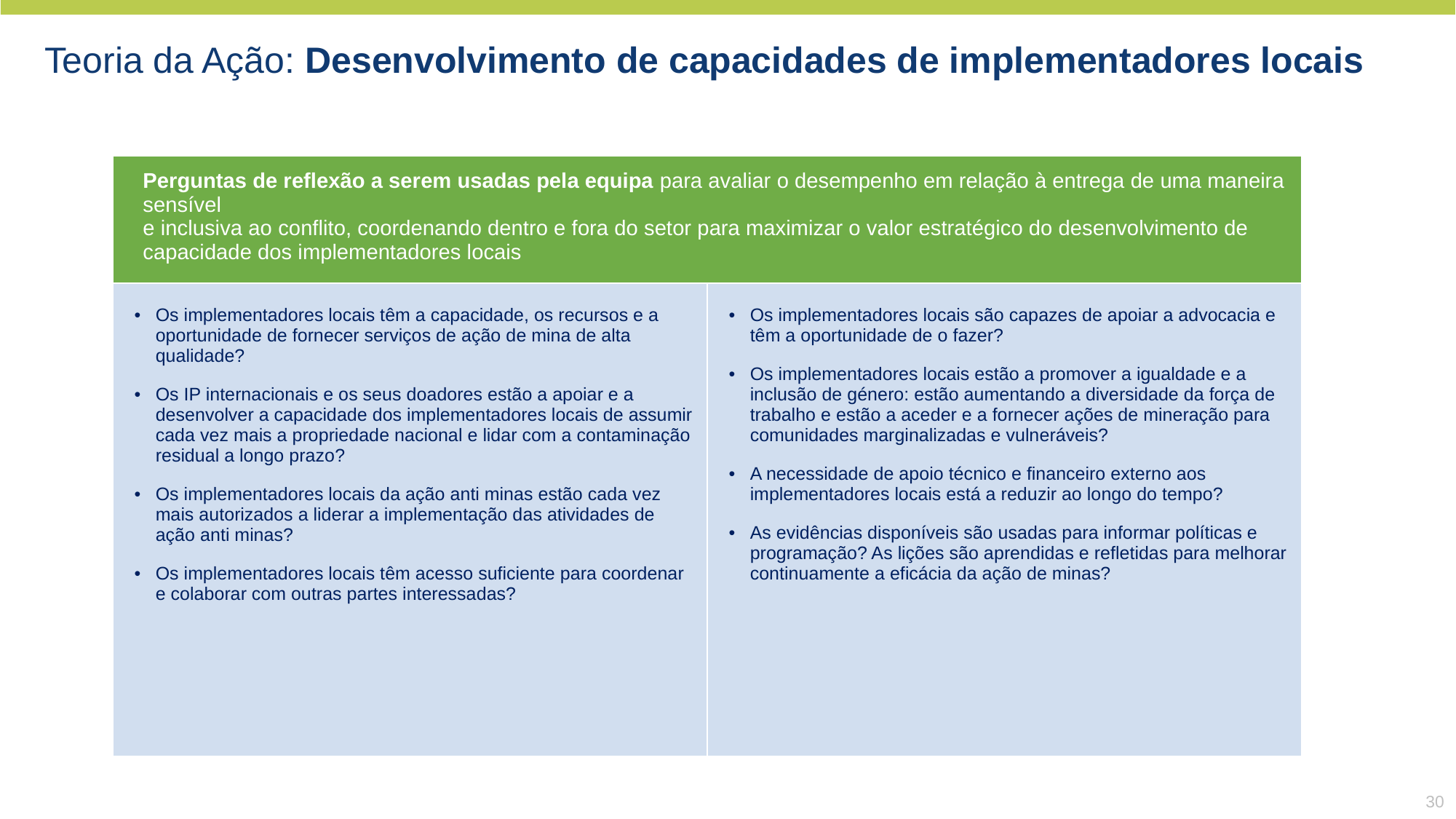

Teoria da Ação: Desenvolvimento de capacidades de implementadores locais

| Perguntas de reflexão a serem usadas pela equipa para avaliar o desempenho em relação à entrega de uma maneira sensível e inclusiva ao conflito, coordenando dentro e fora do setor para maximizar o valor estratégico do desenvolvimento de capacidade dos implementadores locais |  |
| --- | --- |
| Os implementadores locais têm a capacidade, os recursos e a oportunidade de fornecer serviços de ação de mina de alta qualidade?  Os IP internacionais e os seus doadores estão a apoiar e a desenvolver a capacidade dos implementadores locais de assumir cada vez mais a propriedade nacional e lidar com a contaminação residual a longo prazo? Os implementadores locais da ação anti minas estão cada vez mais autorizados a liderar a implementação das atividades de ação anti minas? Os implementadores locais têm acesso suficiente para coordenar e colaborar com outras partes interessadas? | Os implementadores locais são capazes de apoiar a advocacia e têm a oportunidade de o fazer? Os implementadores locais estão a promover a igualdade e a inclusão de género: estão aumentando a diversidade da força de trabalho e estão a aceder e a fornecer ações de mineração para comunidades marginalizadas e vulneráveis? A necessidade de apoio técnico e financeiro externo aos implementadores locais está a reduzir ao longo do tempo? As evidências disponíveis são usadas para informar políticas e programação? As lições são aprendidas e refletidas para melhorar continuamente a eficácia da ação de minas? |
30